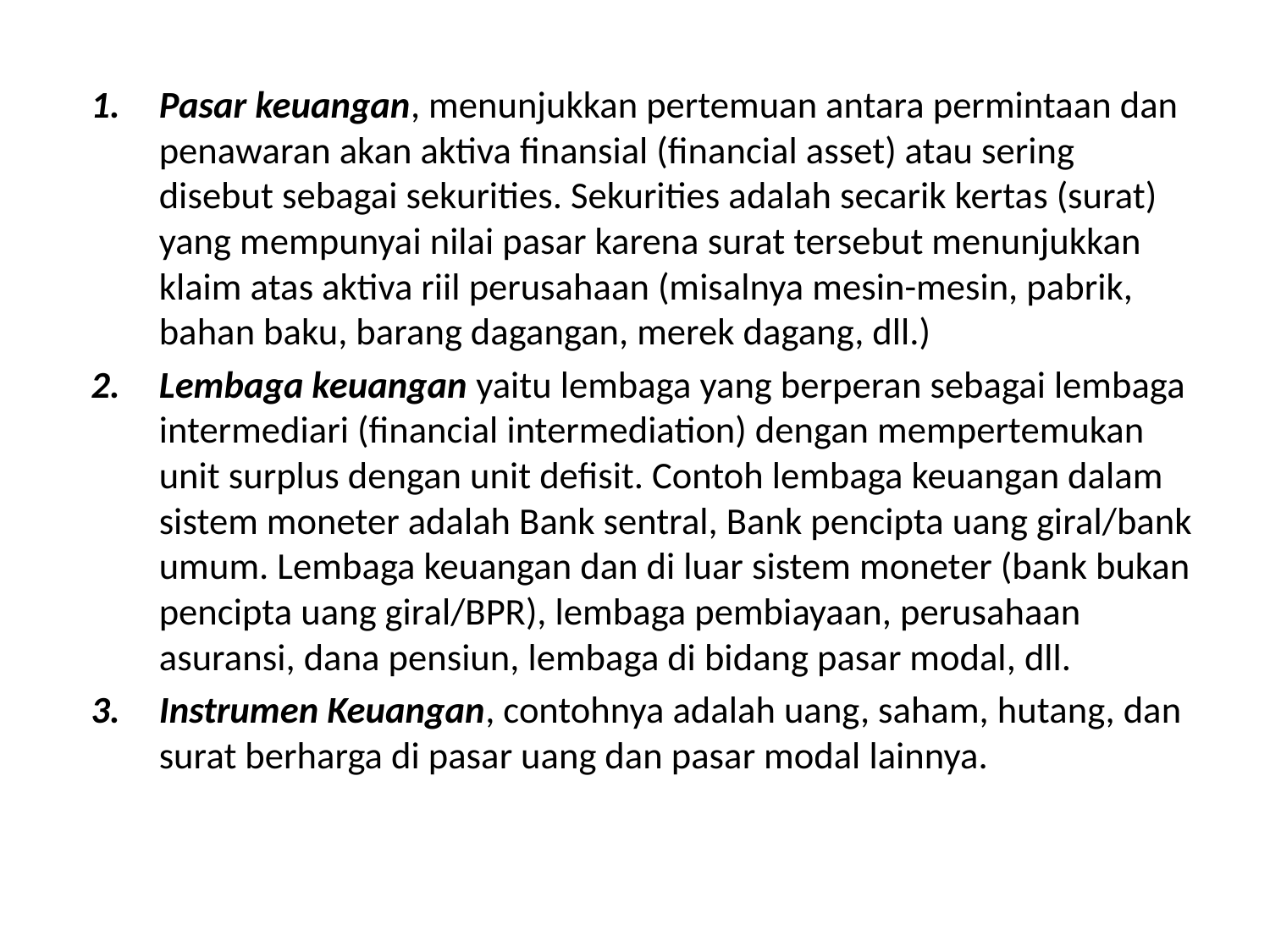

Pasar keuangan, menunjukkan pertemuan antara permintaan dan penawaran akan aktiva finansial (financial asset) atau sering disebut sebagai sekurities. Sekurities adalah secarik kertas (surat) yang mempunyai nilai pasar karena surat tersebut menunjukkan klaim atas aktiva riil perusahaan (misalnya mesin-mesin, pabrik, bahan baku, barang dagangan, merek dagang, dll.)
Lembaga keuangan yaitu lembaga yang berperan sebagai lembaga intermediari (financial intermediation) dengan mempertemukan unit surplus dengan unit defisit. Contoh lembaga keuangan dalam sistem moneter adalah Bank sentral, Bank pencipta uang giral/bank umum. Lembaga keuangan dan di luar sistem moneter (bank bukan pencipta uang giral/BPR), lembaga pembiayaan, perusahaan asuransi, dana pensiun, lembaga di bidang pasar modal, dll.
Instrumen Keuangan, contohnya adalah uang, saham, hutang, dan surat berharga di pasar uang dan pasar modal lainnya.